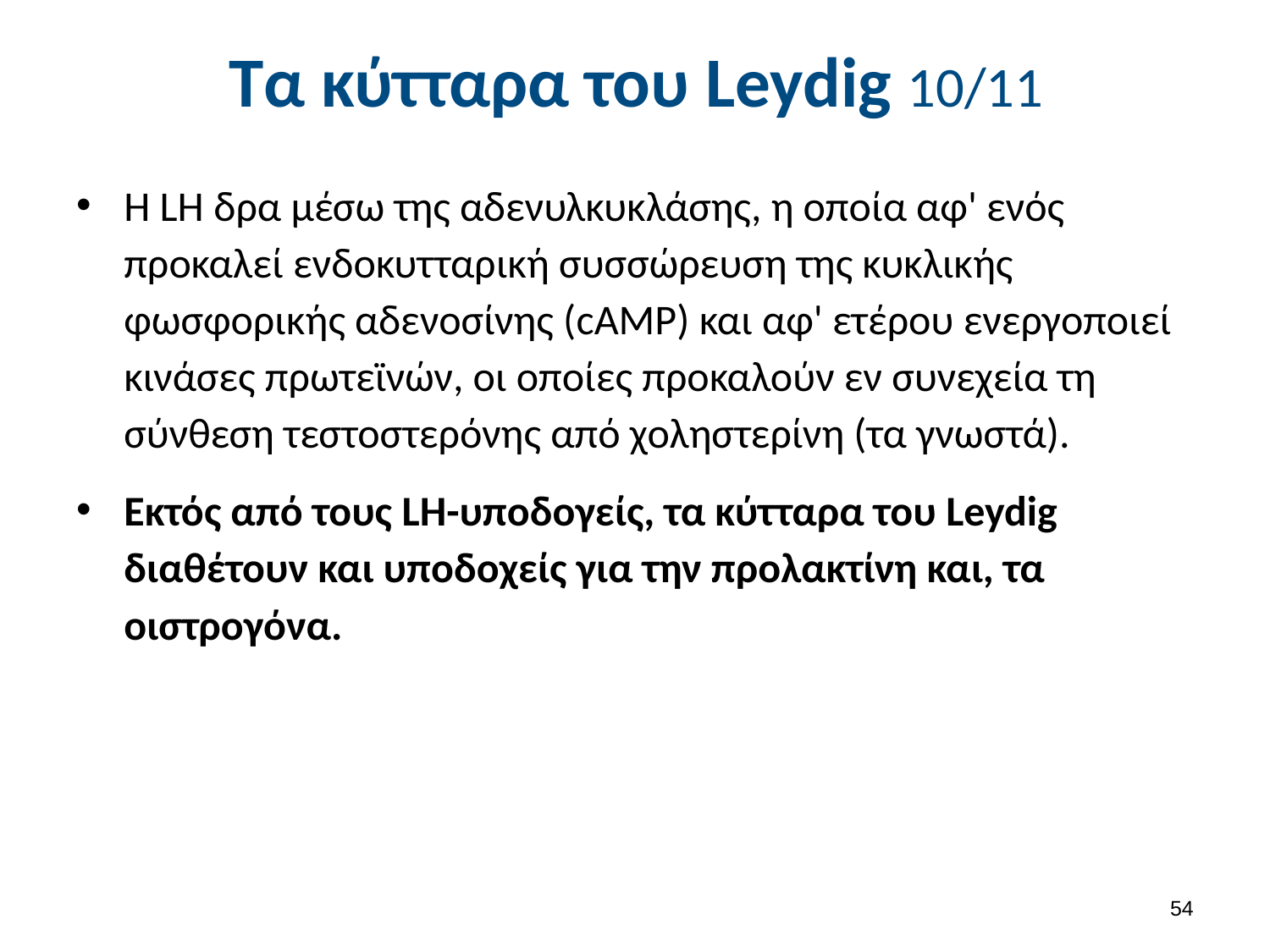

# Τα κύτταρα του Leydig 10/11
Η LH δρα μέσω της αδενυλκυκλάσης, η οποία αφ' ενός προκαλεί ενδοκυτταρική συσσώρευση της κυκλικής φωσφορικής αδενοσίνης (cAMP) και αφ' ετέρου ενεργοποιεί κινάσες πρωτεϊνών, οι οποίες προκαλούν εν συνεχεία τη σύνθεση τεστοστερόνης από χοληστερίνη (τα γνωστά).
Εκτός από τους LH-υποδογείς, τα κύτταρα του Leydig διαθέτουν και υποδοχείς για την προλακτίνη και, τα οιστρογόνα.
54